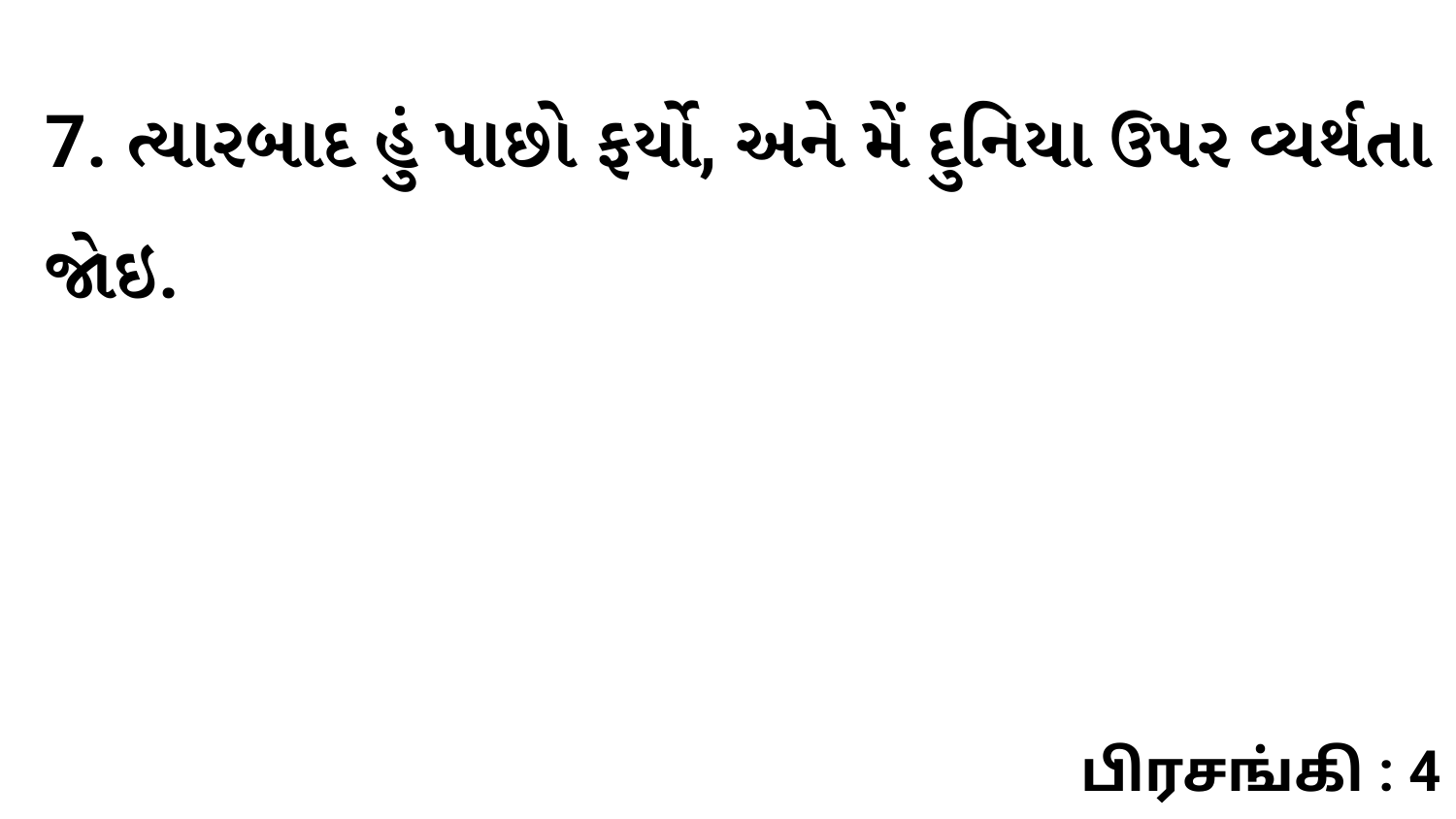

7. ત્યારબાદ હું પાછો ફર્યો, અને મેં દુનિયા ઉપર વ્યર્થતા જોઇ.
பிரசங்கி : 4